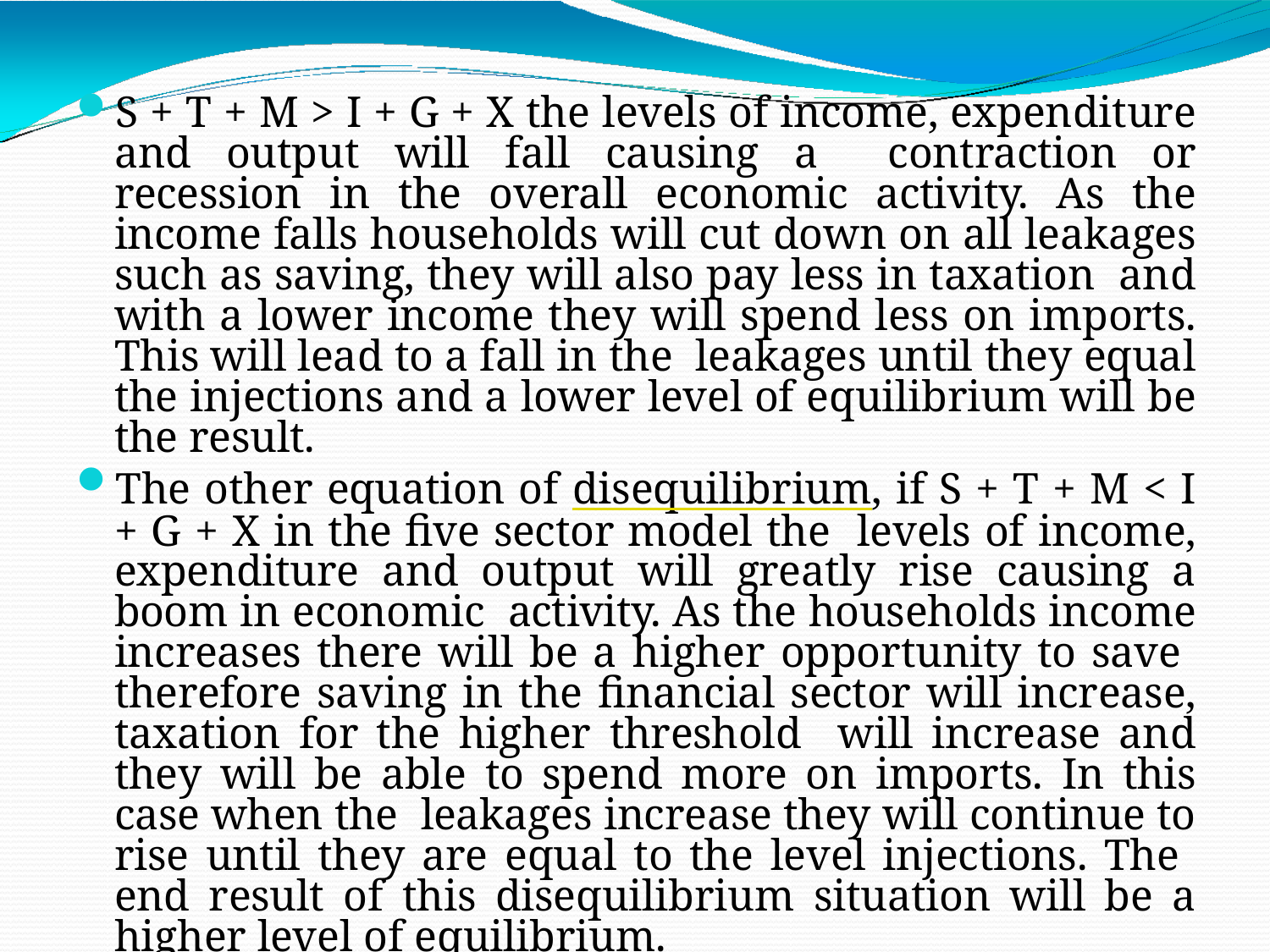

S + T + M > I + G + X the levels of income, expenditure and output will fall causing a  contraction or recession in the overall economic activity. As the income falls households will cut down on all leakages such as saving, they will also pay less in taxation  and with a lower income they will spend less on imports. This will lead to a fall in the  leakages until they equal the injections and a lower level of equilibrium will be the result.
The other equation of disequilibrium, if S + T + M < I + G + X in the five sector model the  levels of income, expenditure and output will greatly rise causing a boom in economic  activity. As the households income increases there will be a higher opportunity to save  therefore saving in the financial sector will increase, taxation for the higher threshold  will increase and they will be able to spend more on imports. In this case when the  leakages increase they will continue to rise until they are equal to the level injections. The  end result of this disequilibrium situation will be a higher level of equilibrium.